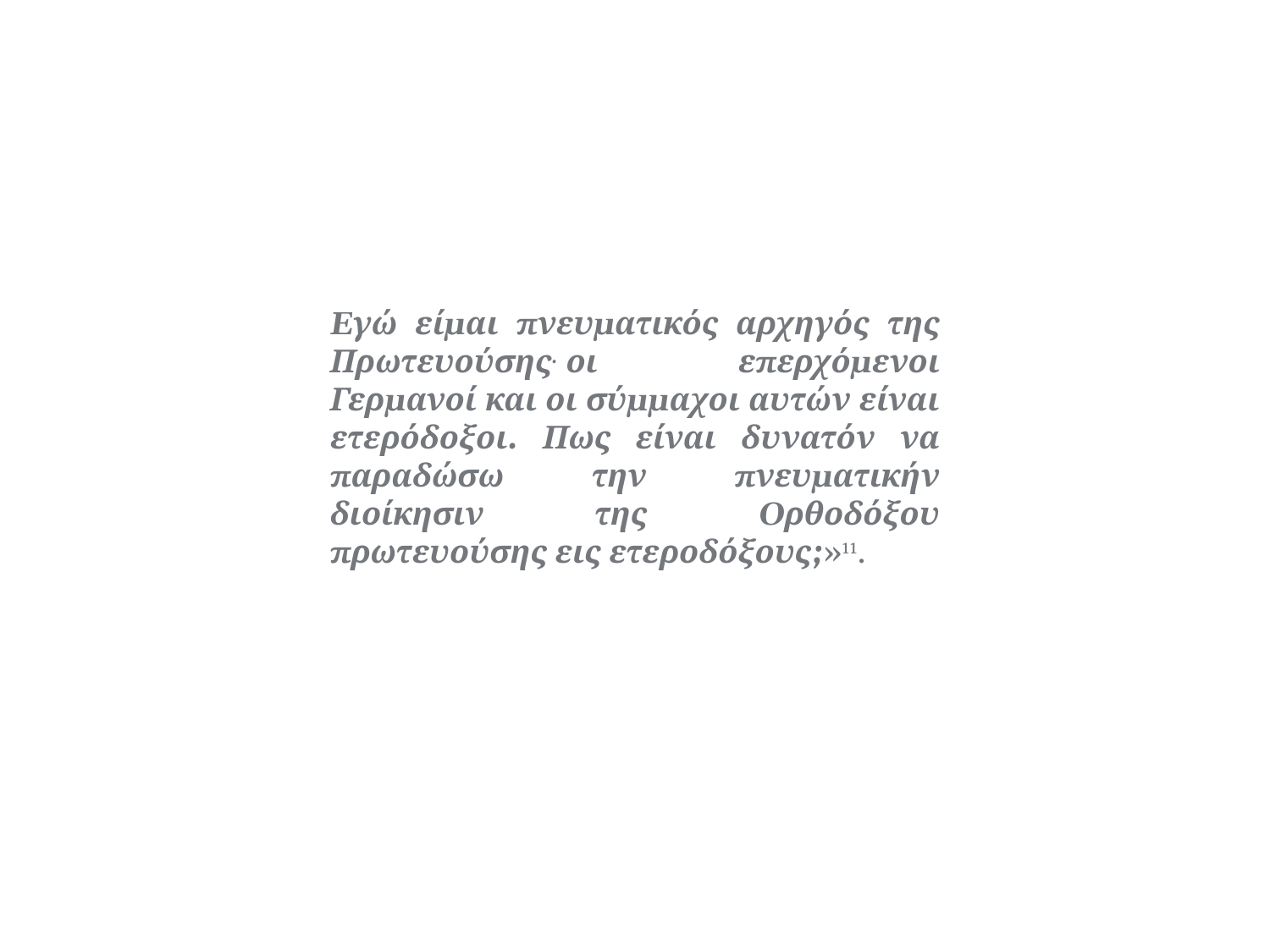

#

Εγώ είμαι πνευματικός αρχηγός της Πρωτευούσης. οι επερχόμενοι Γερμανοί και οι σύμμαχοι αυτών είναι ετερόδοξοι. Πως είναι δυνατόν να παραδώσω την πνευματικήν διοίκησιν της Ορθοδόξου πρωτευούσης εις ετεροδόξους;»11.